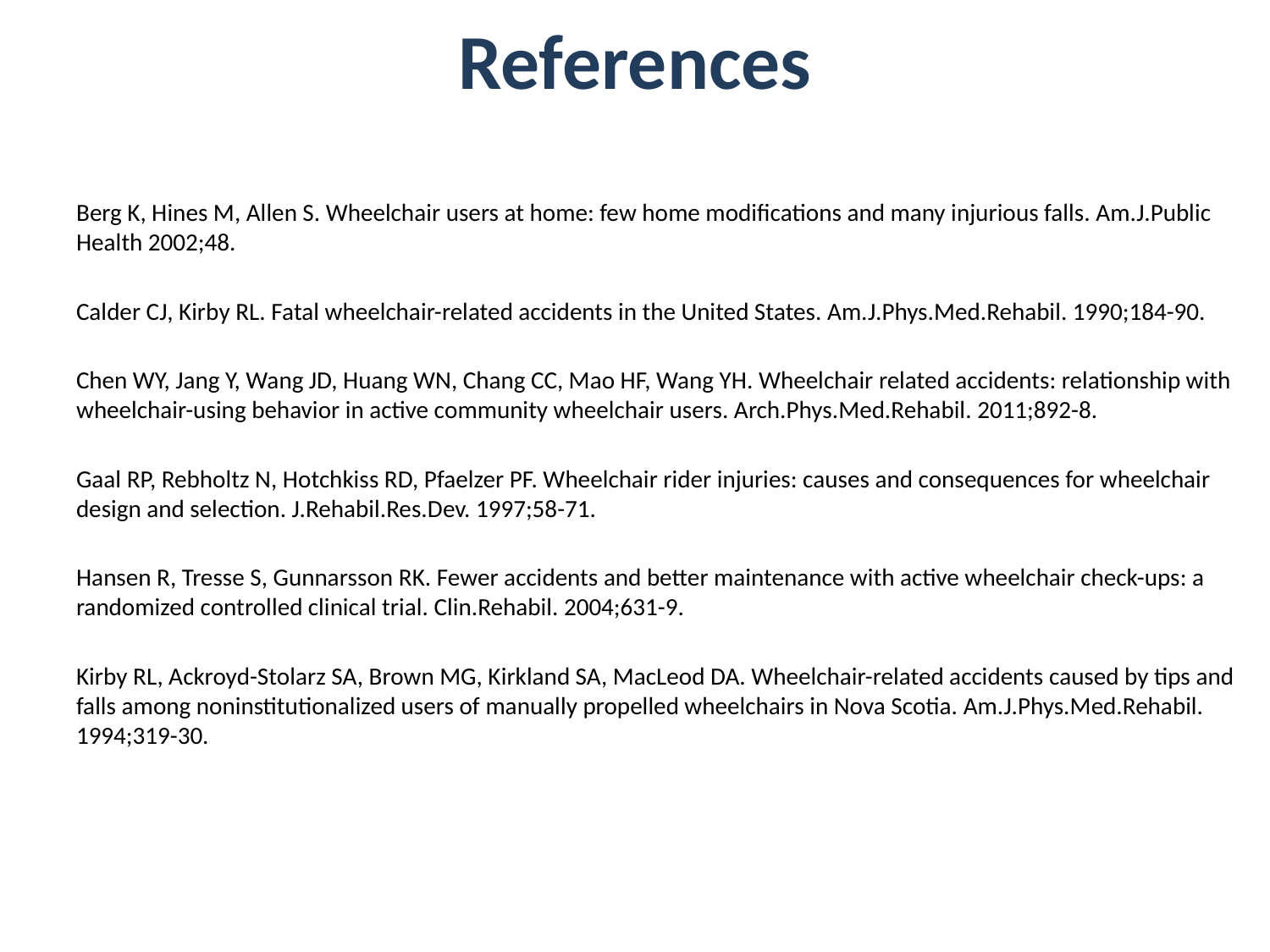

# References
Berg K, Hines M, Allen S. Wheelchair users at home: few home modifications and many injurious falls. Am.J.Public Health 2002;48.

Calder CJ, Kirby RL. Fatal wheelchair-related accidents in the United States. Am.J.Phys.Med.Rehabil. 1990;184-90.

Chen WY, Jang Y, Wang JD, Huang WN, Chang CC, Mao HF, Wang YH. Wheelchair related accidents: relationship with wheelchair-using behavior in active community wheelchair users. Arch.Phys.Med.Rehabil. 2011;892-8.

Gaal RP, Rebholtz N, Hotchkiss RD, Pfaelzer PF. Wheelchair rider injuries: causes and consequences for wheelchair design and selection. J.Rehabil.Res.Dev. 1997;58-71.

Hansen R, Tresse S, Gunnarsson RK. Fewer accidents and better maintenance with active wheelchair check-ups: a randomized controlled clinical trial. Clin.Rehabil. 2004;631-9.

Kirby RL, Ackroyd-Stolarz SA, Brown MG, Kirkland SA, MacLeod DA. Wheelchair-related accidents caused by tips and falls among noninstitutionalized users of manually propelled wheelchairs in Nova Scotia. Am.J.Phys.Med.Rehabil. 1994;319-30.